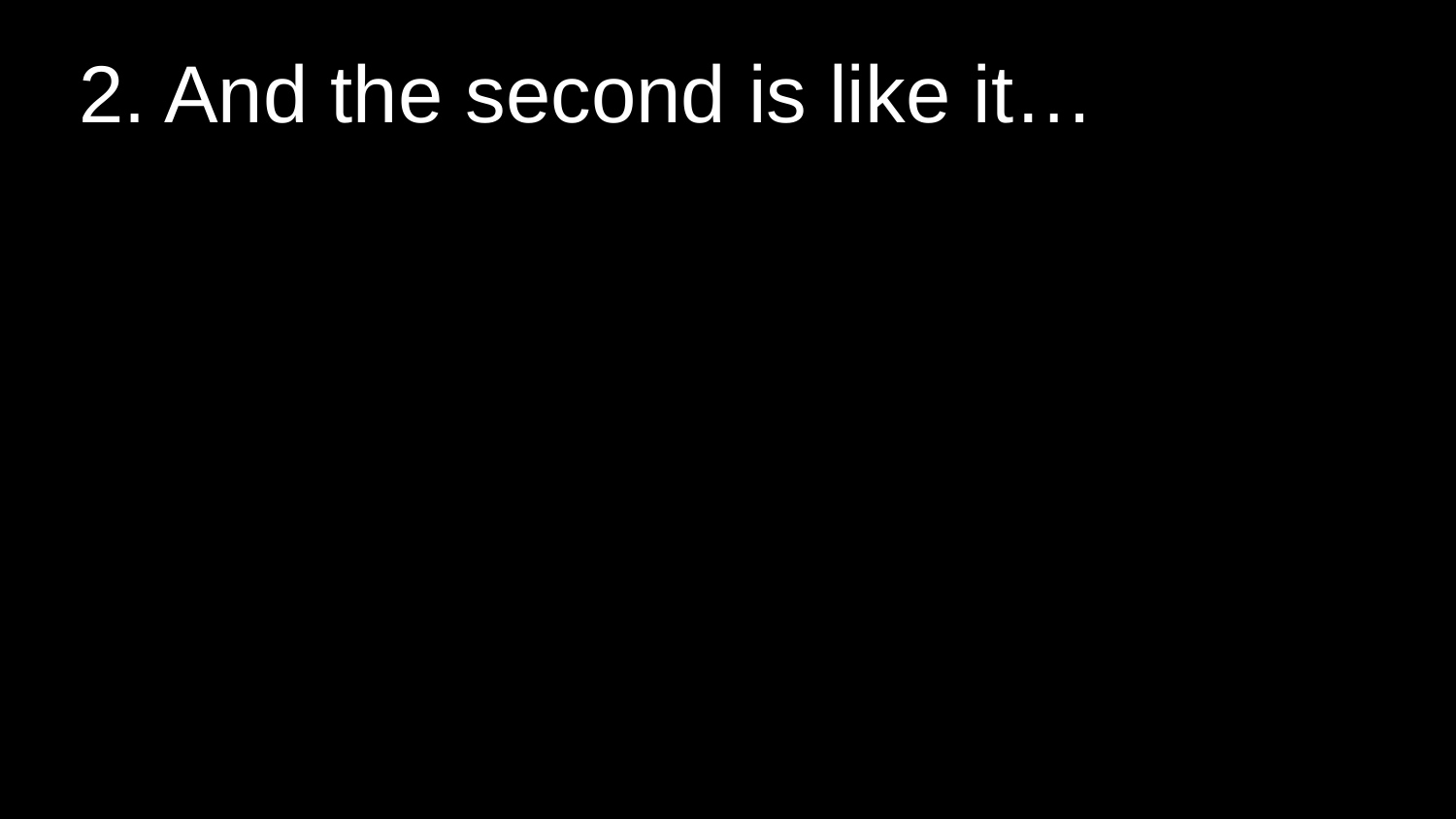

2. And the second is like it…